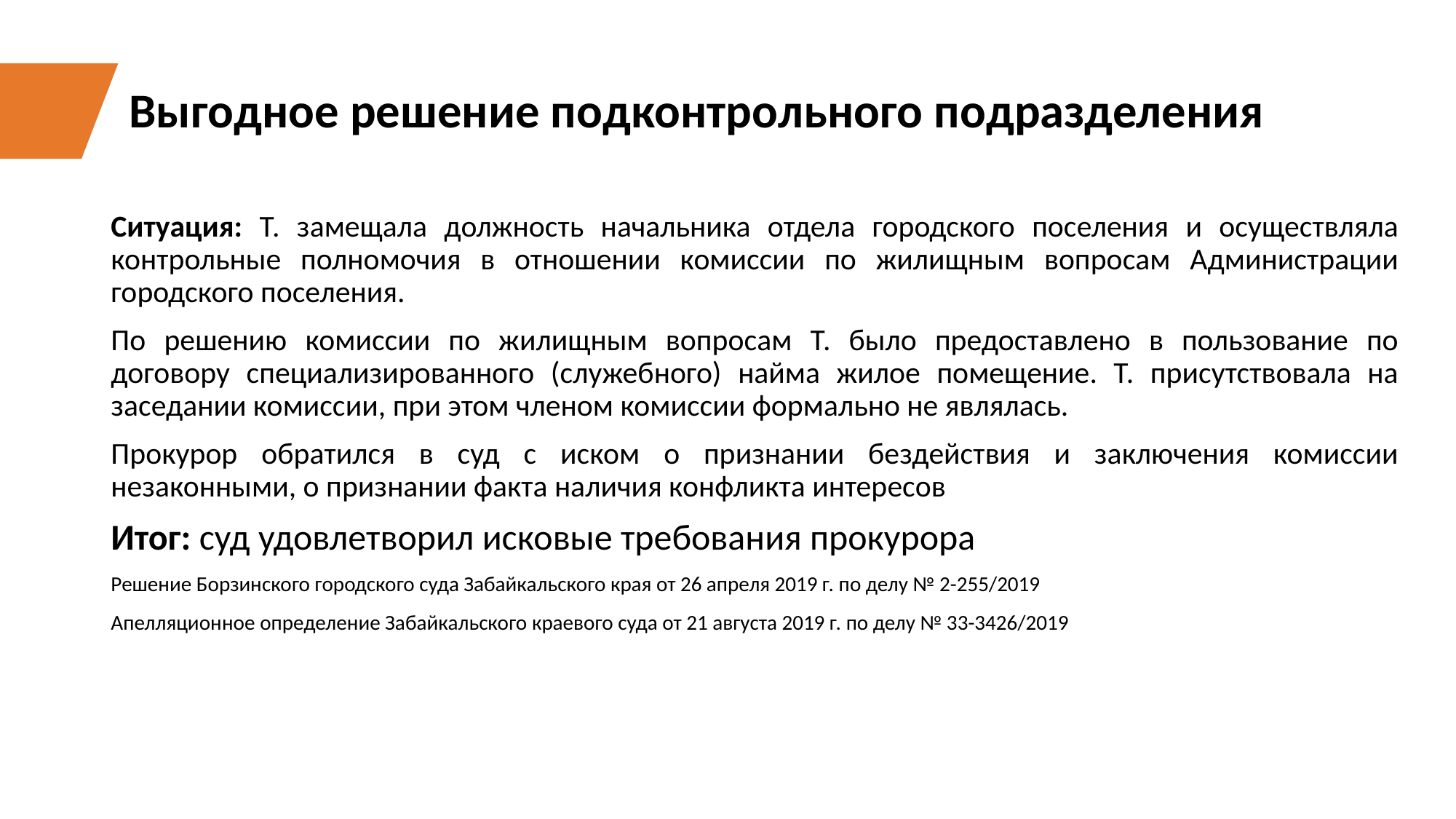

Выгодное решение подконтрольного подразделения

Ситуация: Т. замещала должность начальника отдела городского поселения и осуществляла контрольные полномочия в отношении комиссии по жилищным вопросам Администрации городского поселения.
По решению комиссии по жилищным вопросам Т. было предоставлено в пользование по договору специализированного (служебного) найма жилое помещение. Т. присутствовала на заседании комиссии, при этом членом комиссии формально не являлась.
Прокурор обратился в суд с иском о признании бездействия и заключения комиссии незаконными, о признании факта наличия конфликта интересов
Итог: суд удовлетворил исковые требования прокурора
Решение Борзинского городского суда Забайкальского края от 26 апреля 2019 г. по делу № 2-255/2019
Апелляционное определение Забайкальского краевого суда от 21 августа 2019 г. по делу № 33-3426/2019